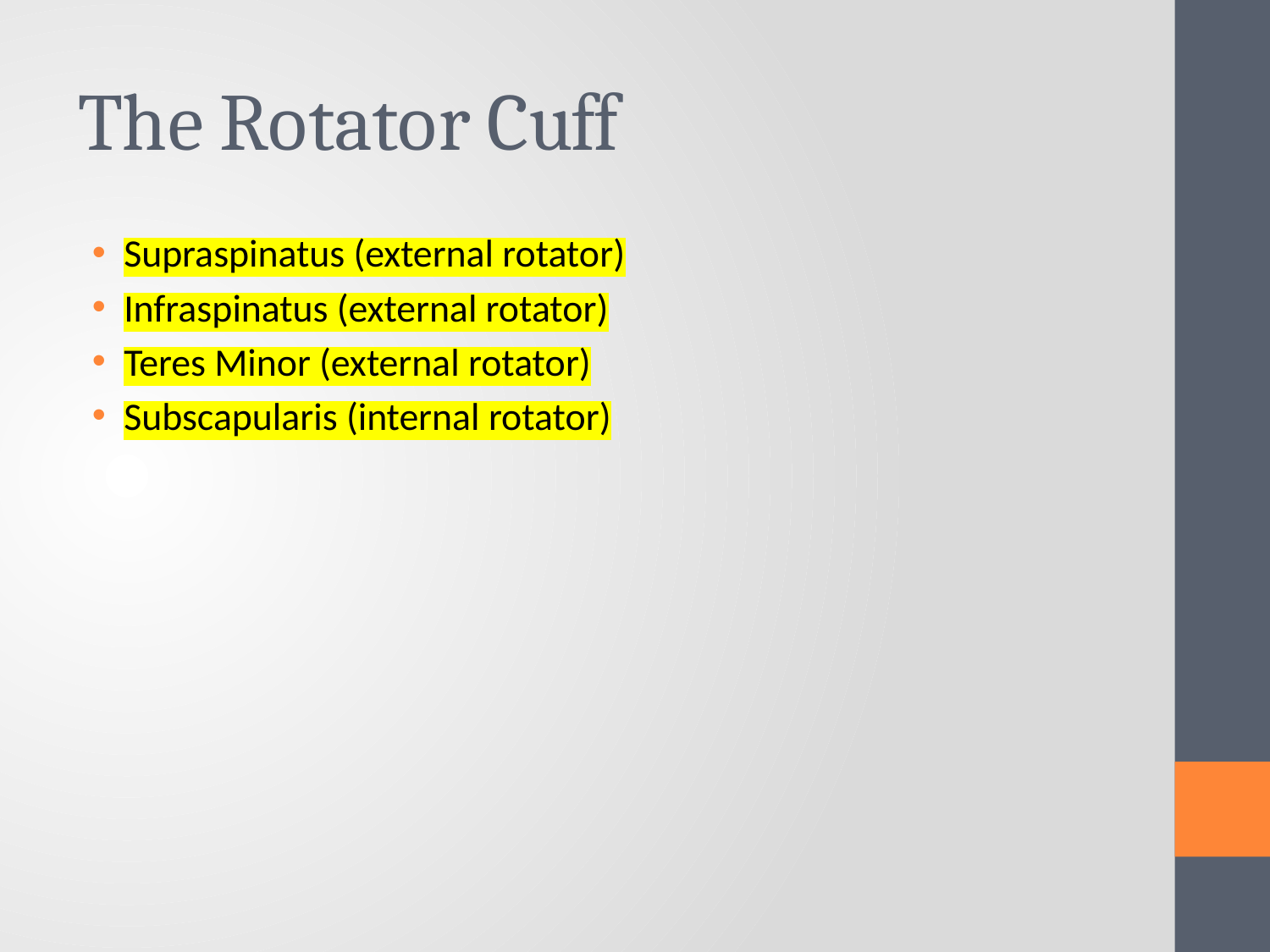

# The Rotator Cuff
Supraspinatus (external rotator)
Infraspinatus (external rotator)
Teres Minor (external rotator)
Subscapularis (internal rotator)